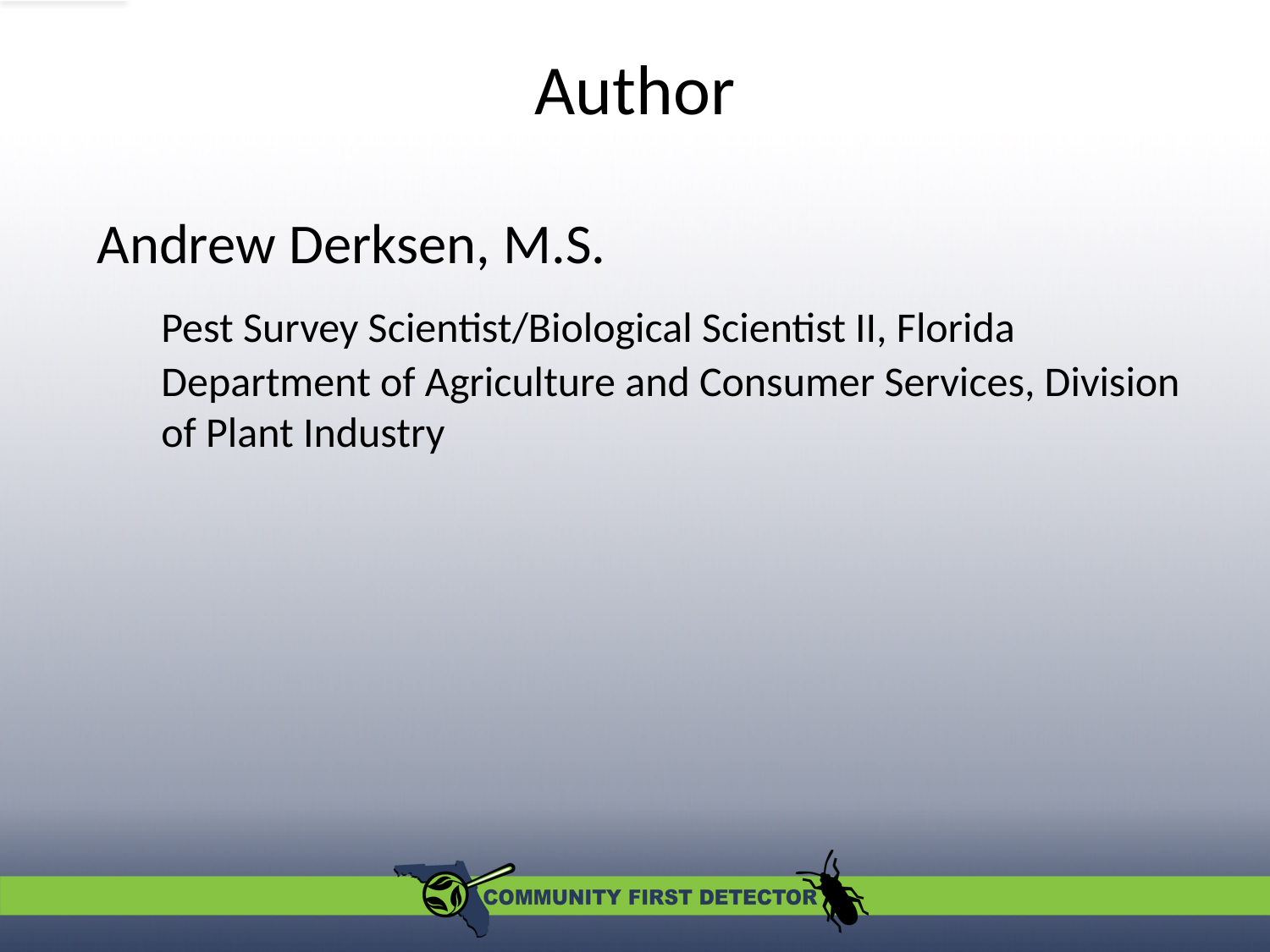

# Author
Andrew Derksen, M.S.
	Pest Survey Scientist/Biological Scientist II, Florida Department of Agriculture and Consumer Services, Division of Plant Industry